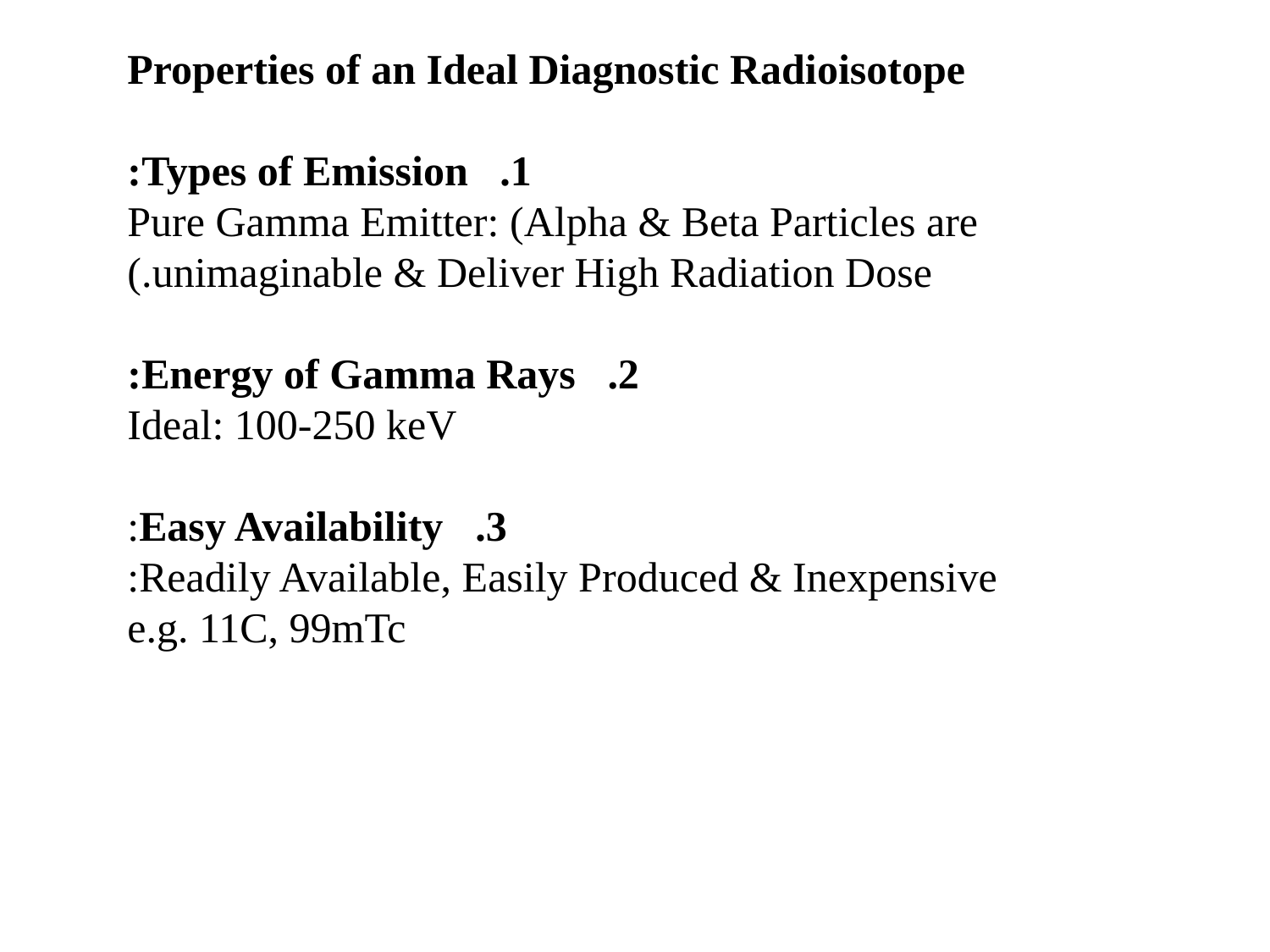

Properties of an Ideal Diagnostic Radioisotope

1.   Types of Emission:
Pure Gamma Emitter: (Alpha & Beta Particles are
unimaginable & Deliver High Radiation Dose.)

2.   Energy of Gamma Rays:
Ideal: 100-250 keV

3.   Easy Availability:
Readily Available, Easily Produced & Inexpensive:
e.g. 11C, 99mTc